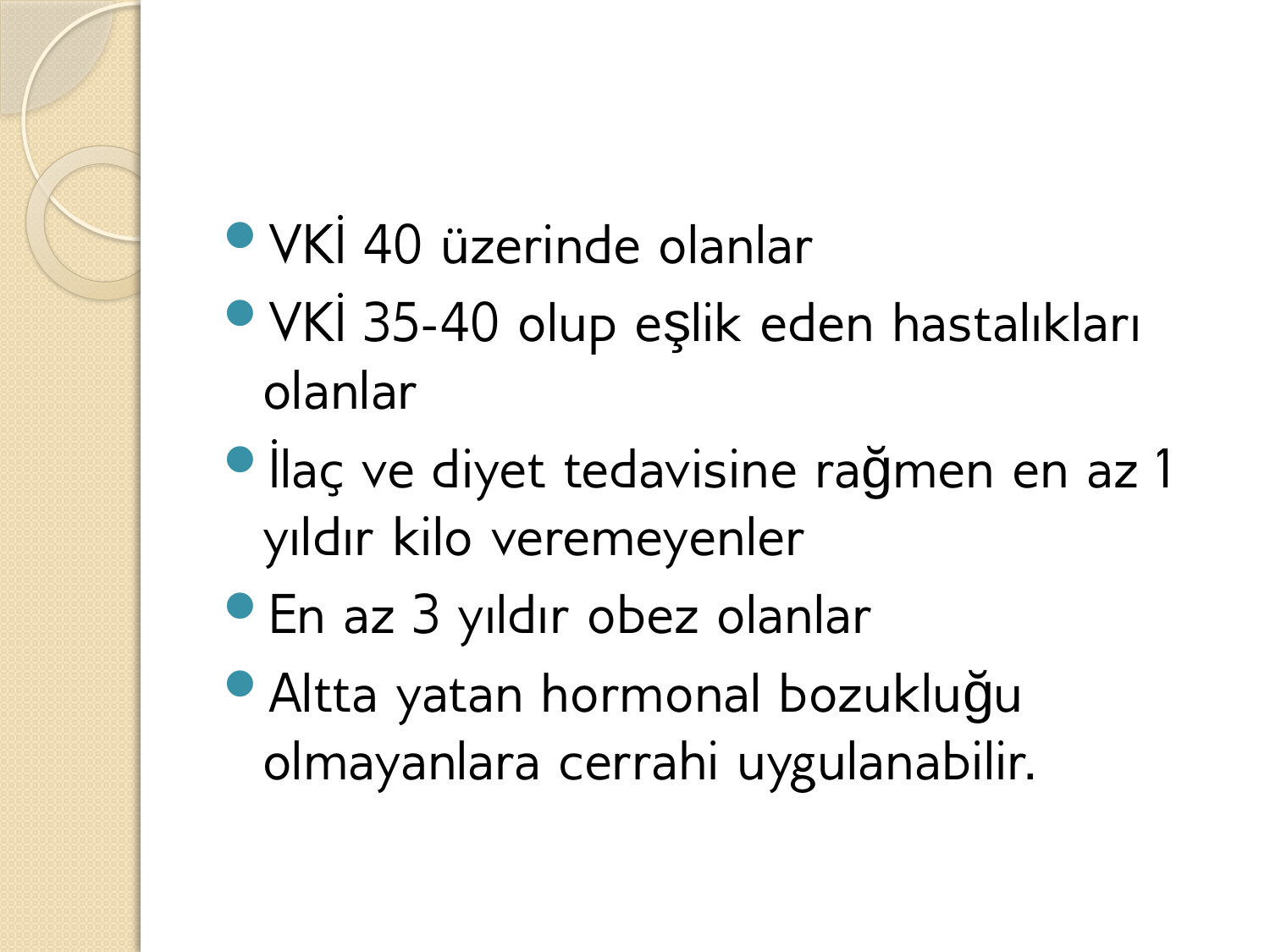

#
VKİ 40 üzerinde olanlar
VKİ 35-40 olup eşlik eden hastalıkları olanlar
İlaç ve diyet tedavisine rağmen en az 1 yıldır kilo veremeyenler
En az 3 yıldır obez olanlar
Altta yatan hormonal bozukluğu olmayanlara cerrahi uygulanabilir.